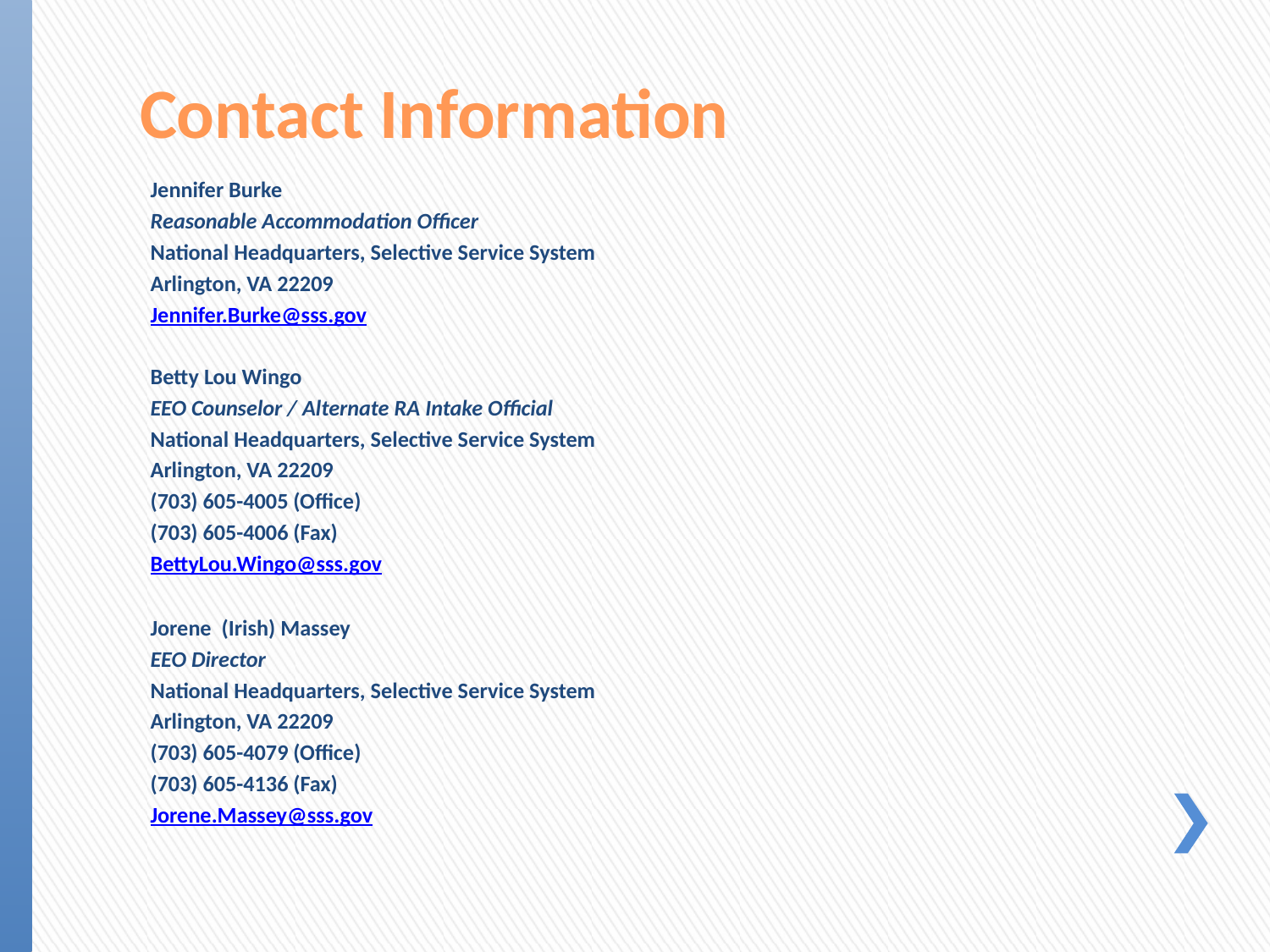

# Contact Information
Jennifer Burke
Reasonable Accommodation Officer
National Headquarters, Selective Service System
Arlington, VA 22209
Jennifer.Burke@sss.gov

Betty Lou Wingo
EEO Counselor / Alternate RA Intake Official
National Headquarters, Selective Service System
Arlington, VA 22209
(703) 605-4005 (Office)
(703) 605-4006 (Fax)
BettyLou.Wingo@sss.gov

Jorene  (Irish) Massey
EEO Director
National Headquarters, Selective Service System
Arlington, VA 22209
(703) 605-4079 (Office)
(703) 605-4136 (Fax)
Jorene.Massey@sss.gov